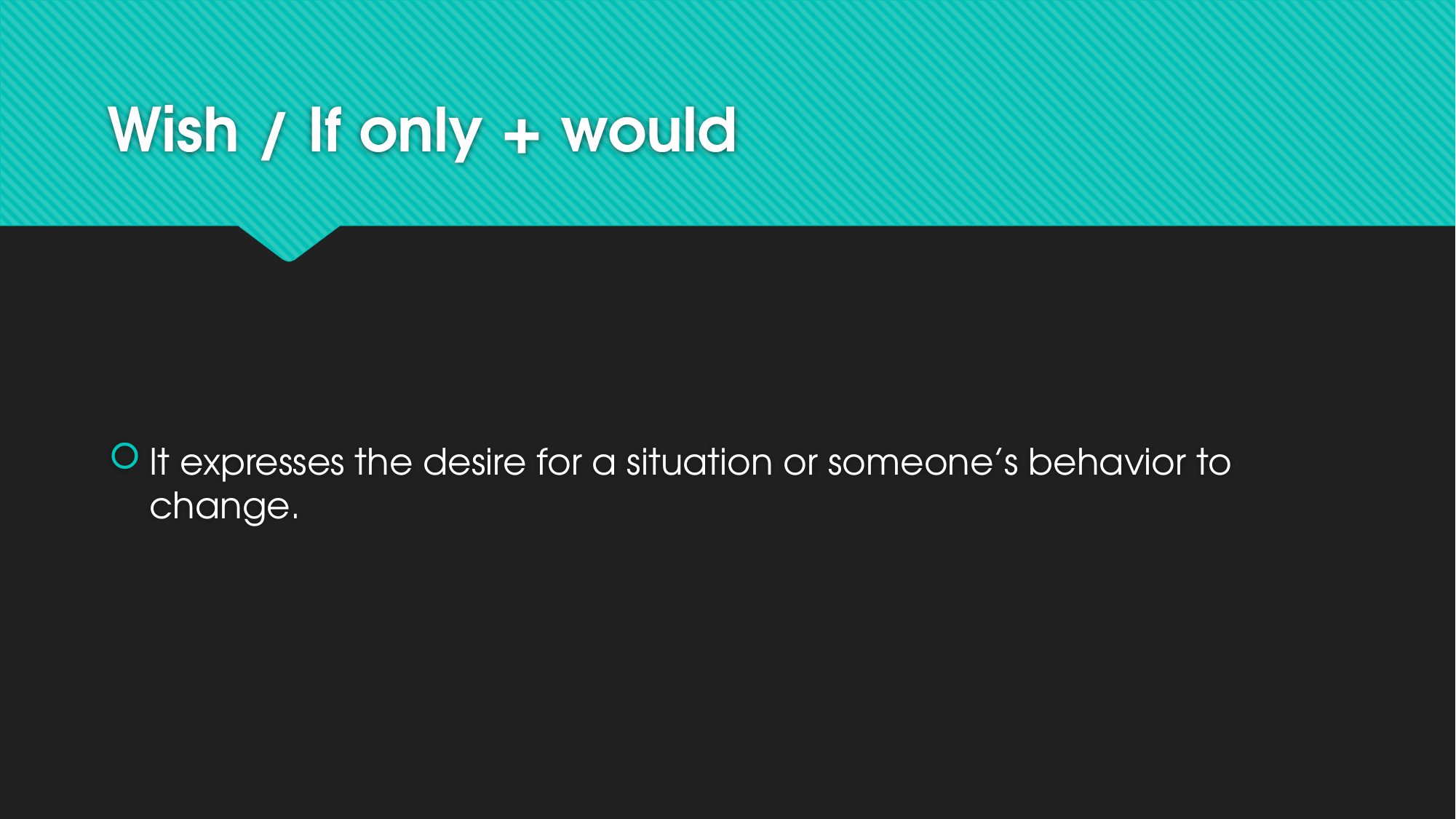

# Wish / If only + would
It expresses the desire for a situation or someone’s behavior to change.